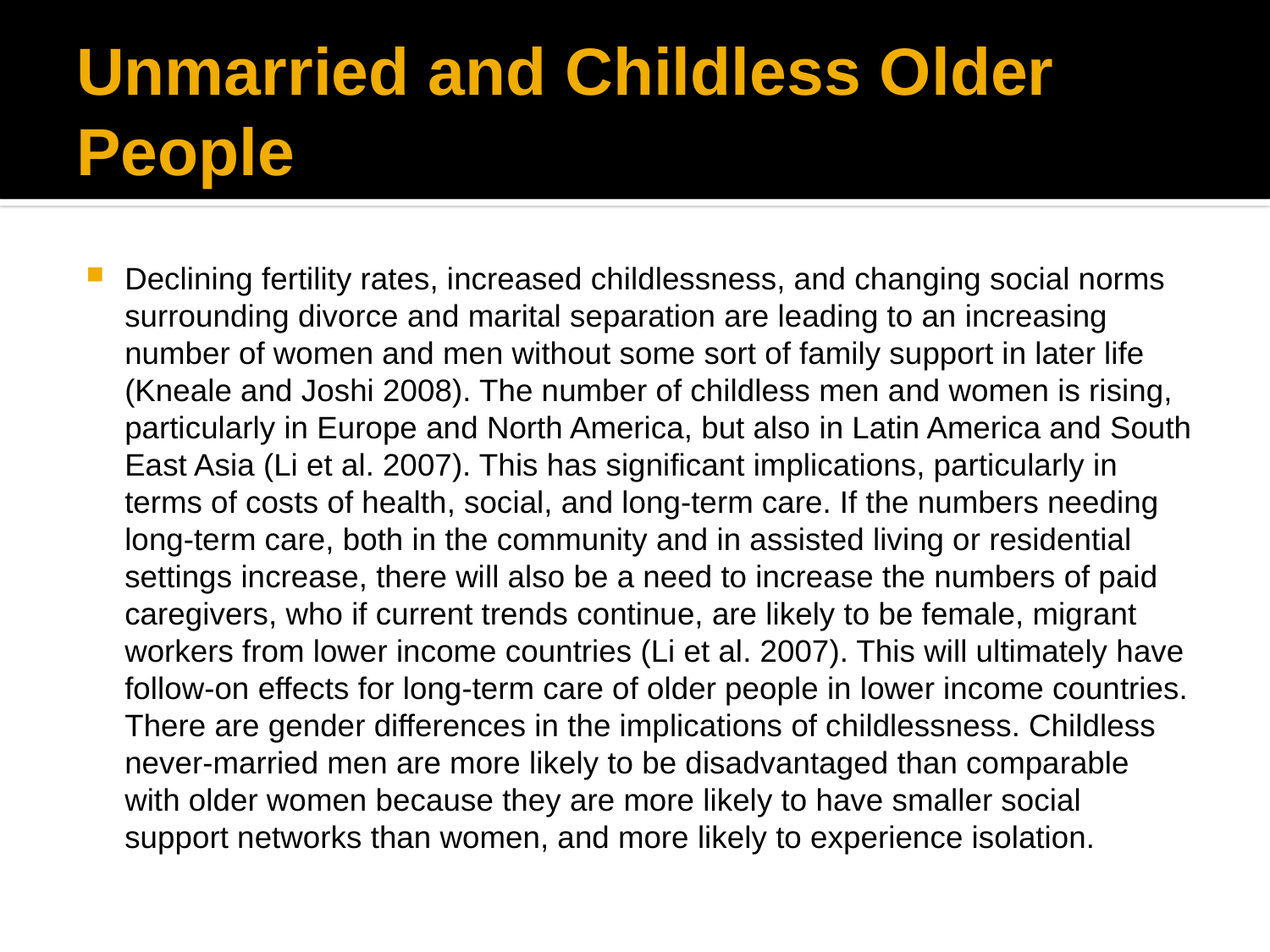

# Unmarried and Childless Older People
Declining fertility rates, increased childlessness, and changing social norms surrounding divorce and marital separation are leading to an increasing number of women and men without some sort of family support in later life (Kneale and Joshi 2008). The number of childless men and women is rising, particularly in Europe and North America, but also in Latin America and South East Asia (Li et al. 2007). This has significant implications, particularly in terms of costs of health, social, and long-term care. If the numbers needing long-term care, both in the community and in assisted living or residential settings increase, there will also be a need to increase the numbers of paid caregivers, who if current trends continue, are likely to be female, migrant workers from lower income countries (Li et al. 2007). This will ultimately have follow-on effects for long-term care of older people in lower income countries. There are gender differences in the implications of childlessness. Childless never-married men are more likely to be disadvantaged than comparable with older women because they are more likely to have smaller social support networks than women, and more likely to experience isolation.